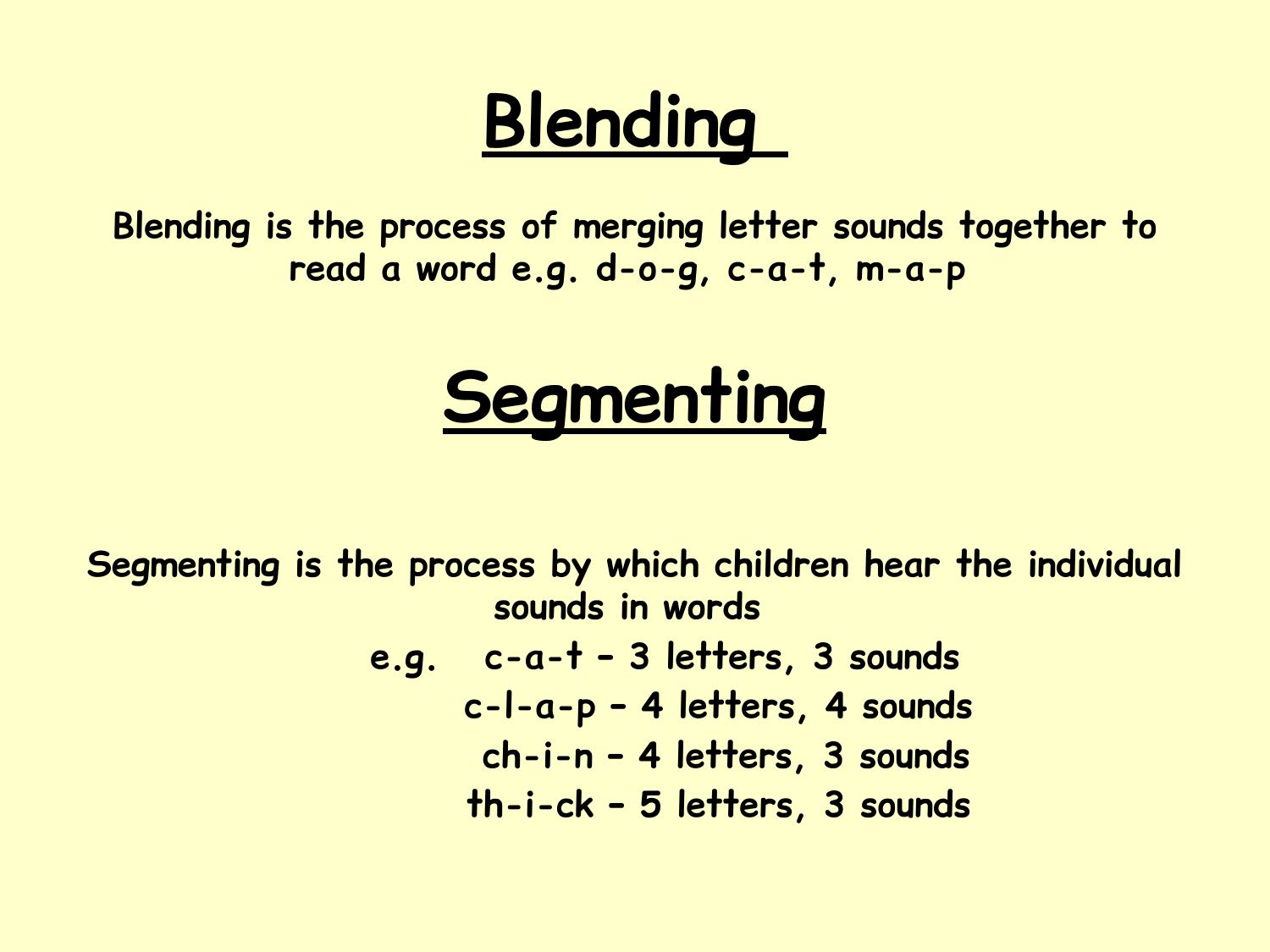

# Blending
Blending is the process of merging letter sounds together to read a word e.g. d-o-g, c-a-t, m-a-p

Segmenting

Segmenting is the process by which children hear the individual sounds in words
    e.g.   c-a-t – 3 letters, 3 sounds
            c-l-a-p – 4 letters, 4 sounds
            ch-i-n – 4 letters, 3 sounds
            th-i-ck – 5 letters, 3 sounds